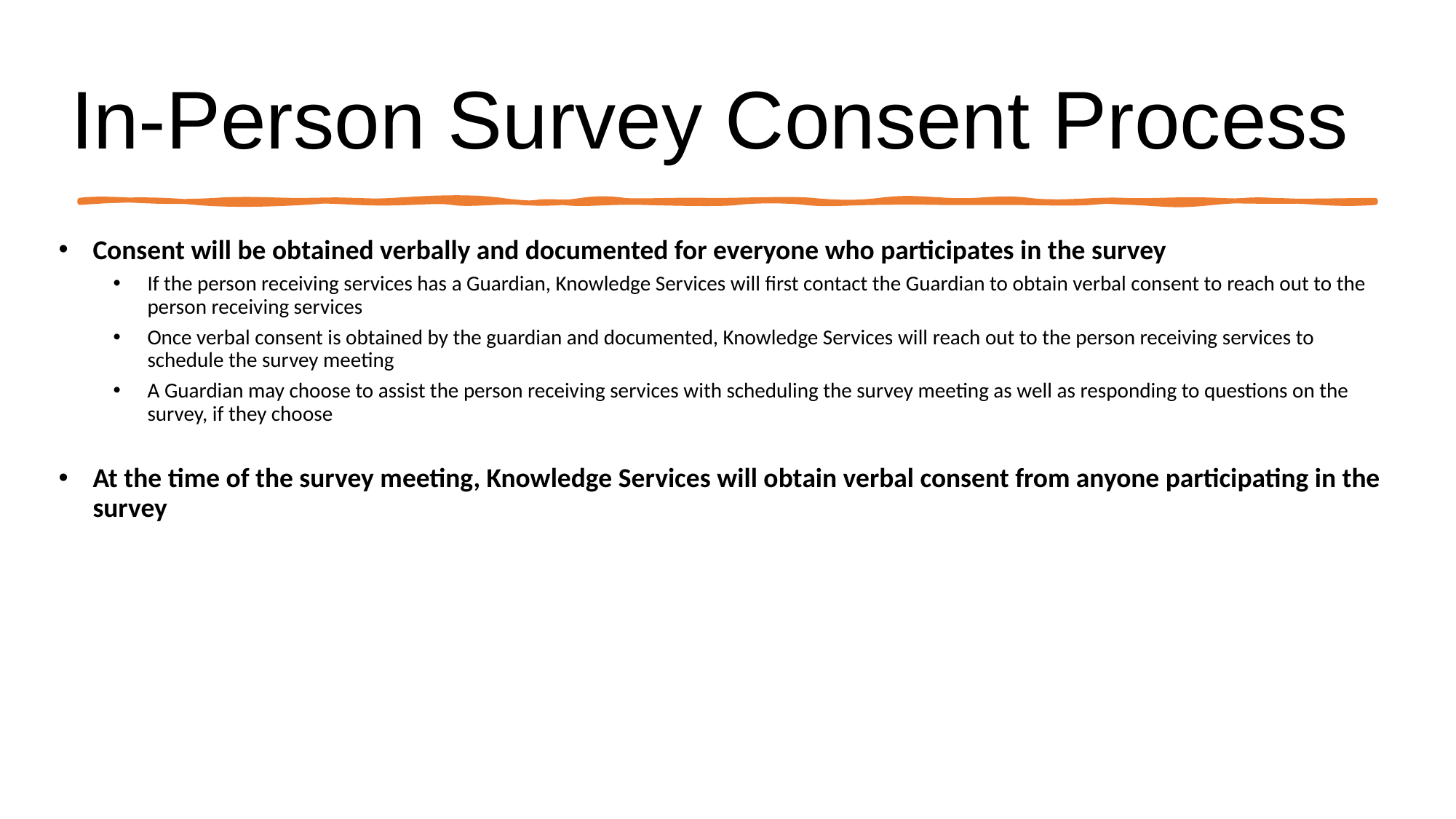

# In-Person Survey Consent Process

Consent will be obtained verbally and documented for everyone who participates in the survey
If the person receiving services has a Guardian, Knowledge Services will first contact the Guardian to obtain verbal consent to reach out to the person receiving services
Once verbal consent is obtained by the guardian and documented, Knowledge Services will reach out to the person receiving services to schedule the survey meeting
A Guardian may choose to assist the person receiving services with scheduling the survey meeting as well as responding to questions on the survey, if they choose
At the time of the survey meeting, Knowledge Services will obtain verbal consent from anyone participating in the survey